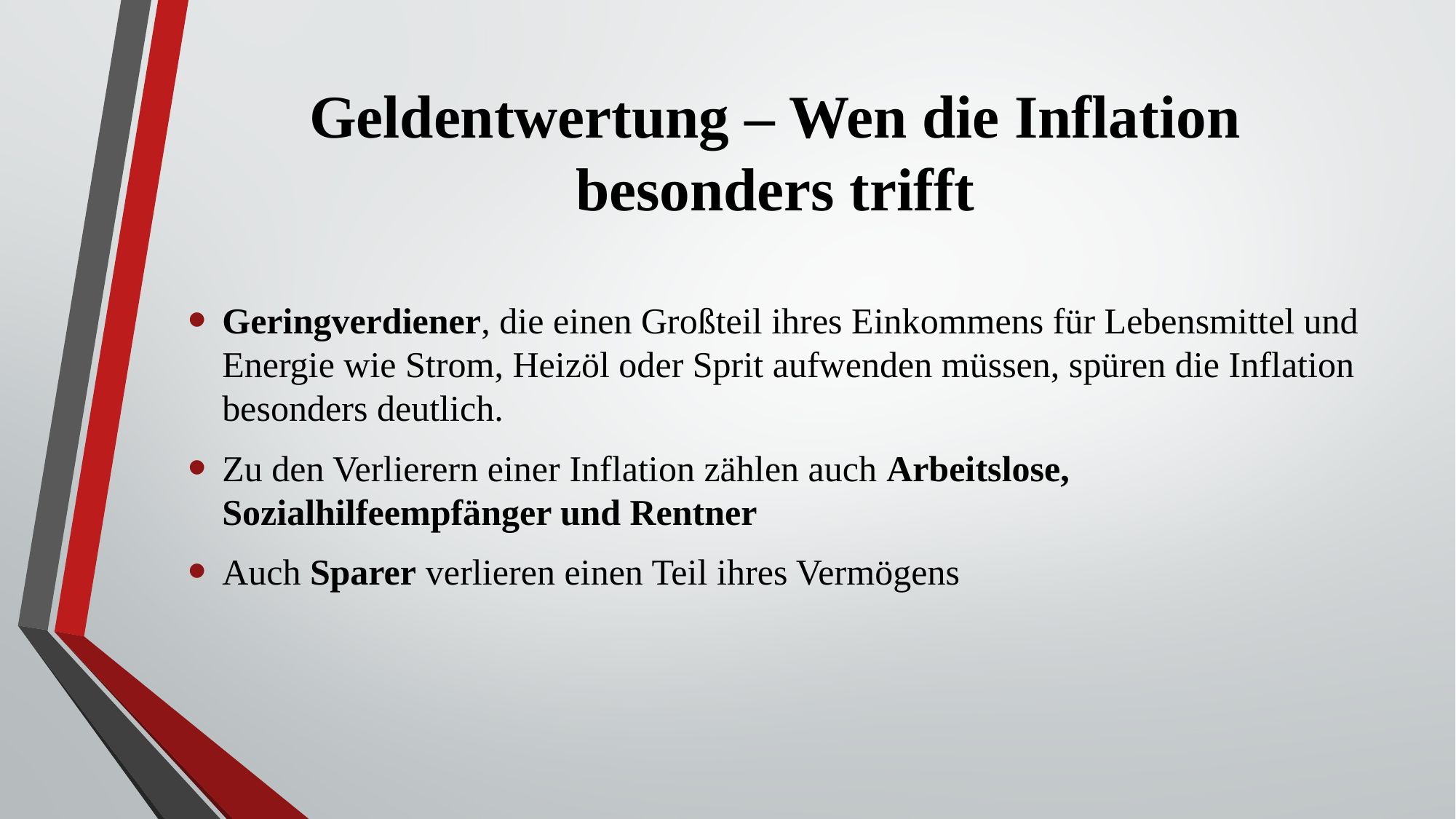

# Geldentwertung – Wen die Inflation besonders trifft

Geringverdiener, die einen Großteil ihres Einkommens für Lebensmittel und Energie wie Strom, Heizöl oder Sprit aufwenden müssen, spüren die Inflation besonders deutlich.
Zu den Verlierern einer Inflation zählen auch Arbeitslose, Sozialhilfeempfänger und Rentner
Auch Sparer verlieren einen Teil ihres Vermögens